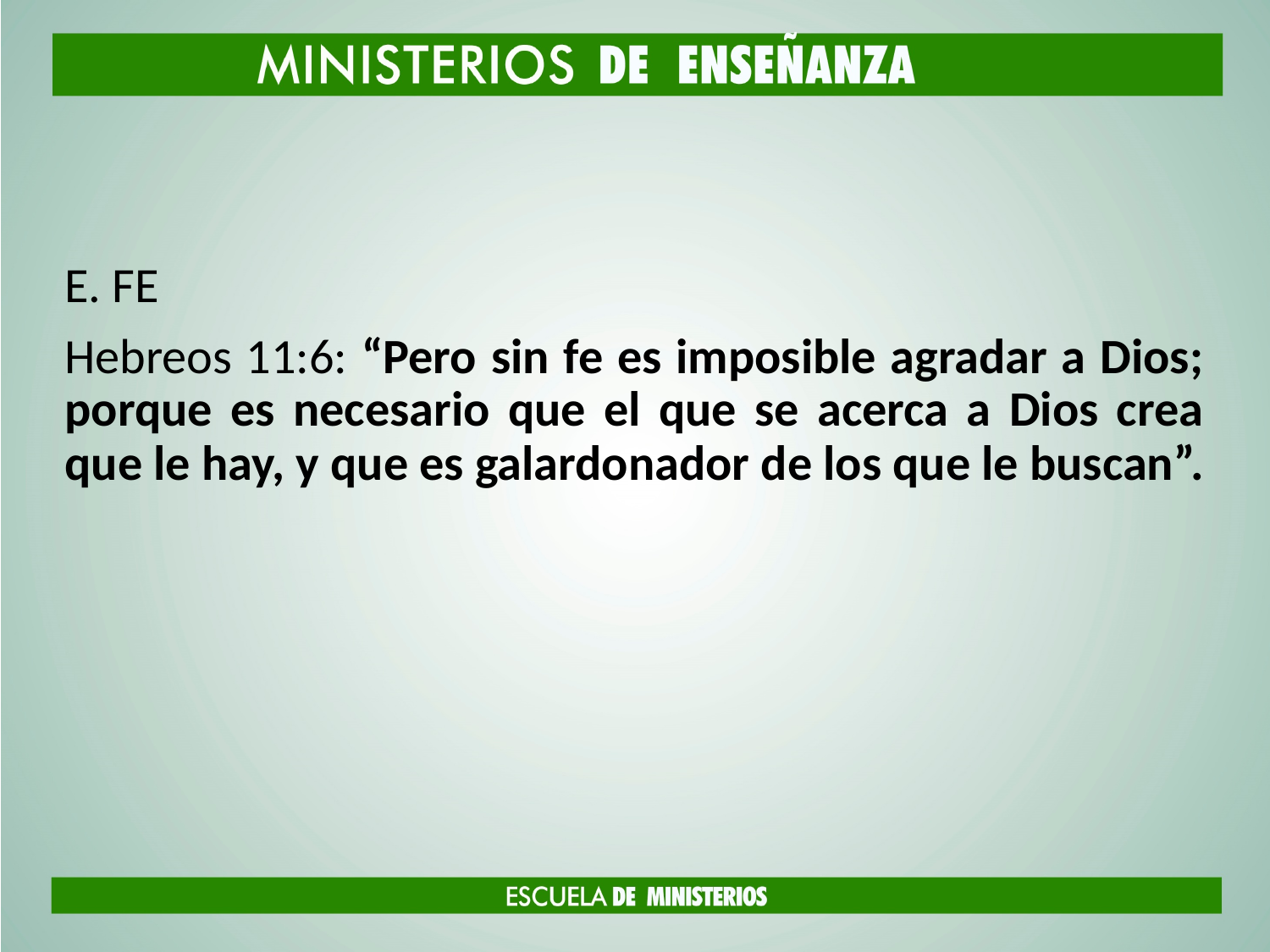

#
E. FE
Hebreos 11:6: “Pero sin fe es imposible agradar a Dios; porque es necesario que el que se acerca a Dios crea que le hay, y que es galardonador de los que le buscan”.